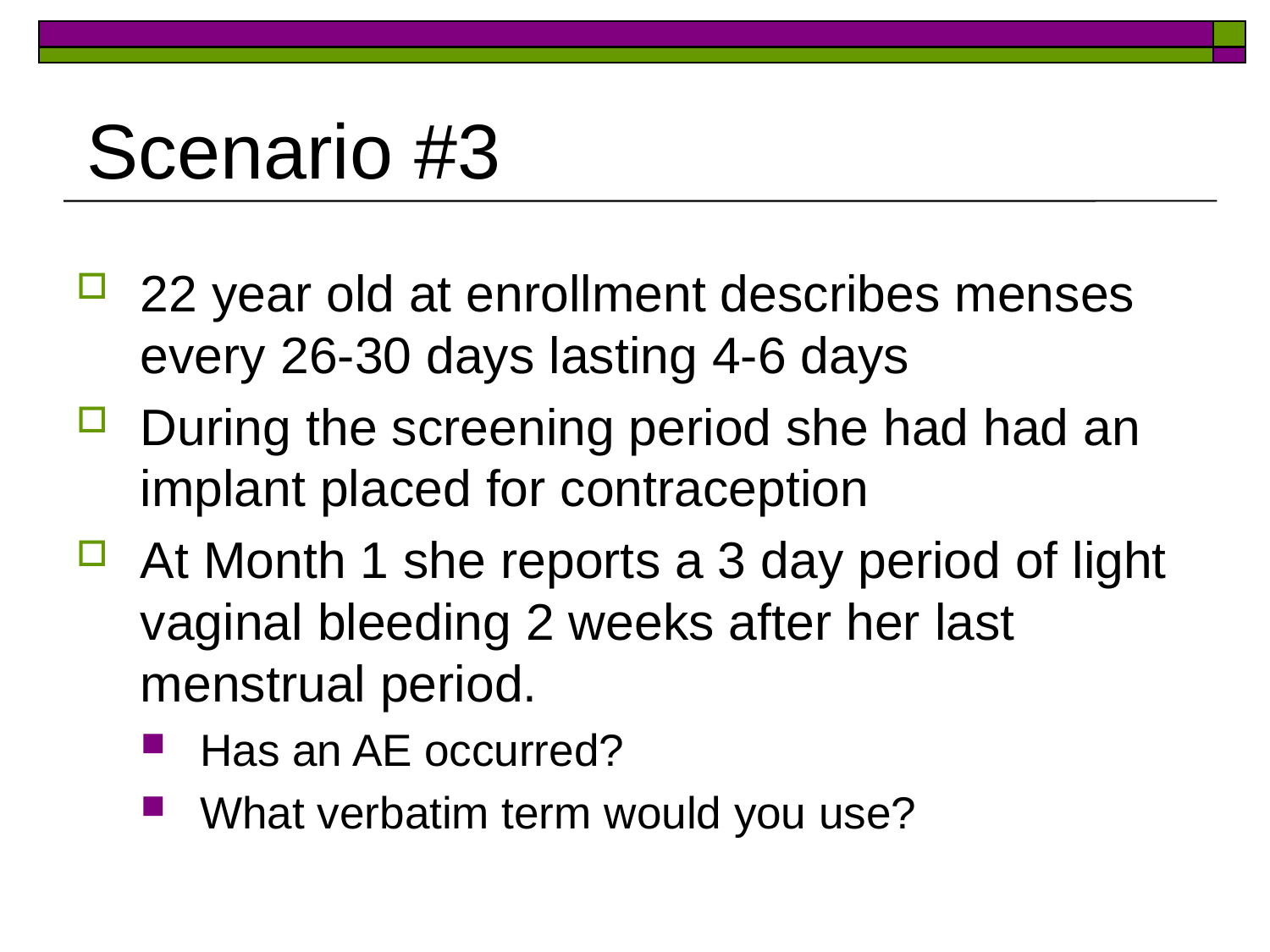

# Scenario #3
22 year old at enrollment describes menses every 26-30 days lasting 4-6 days
During the screening period she had had an implant placed for contraception
At Month 1 she reports a 3 day period of light vaginal bleeding 2 weeks after her last menstrual period.
Has an AE occurred?
What verbatim term would you use?